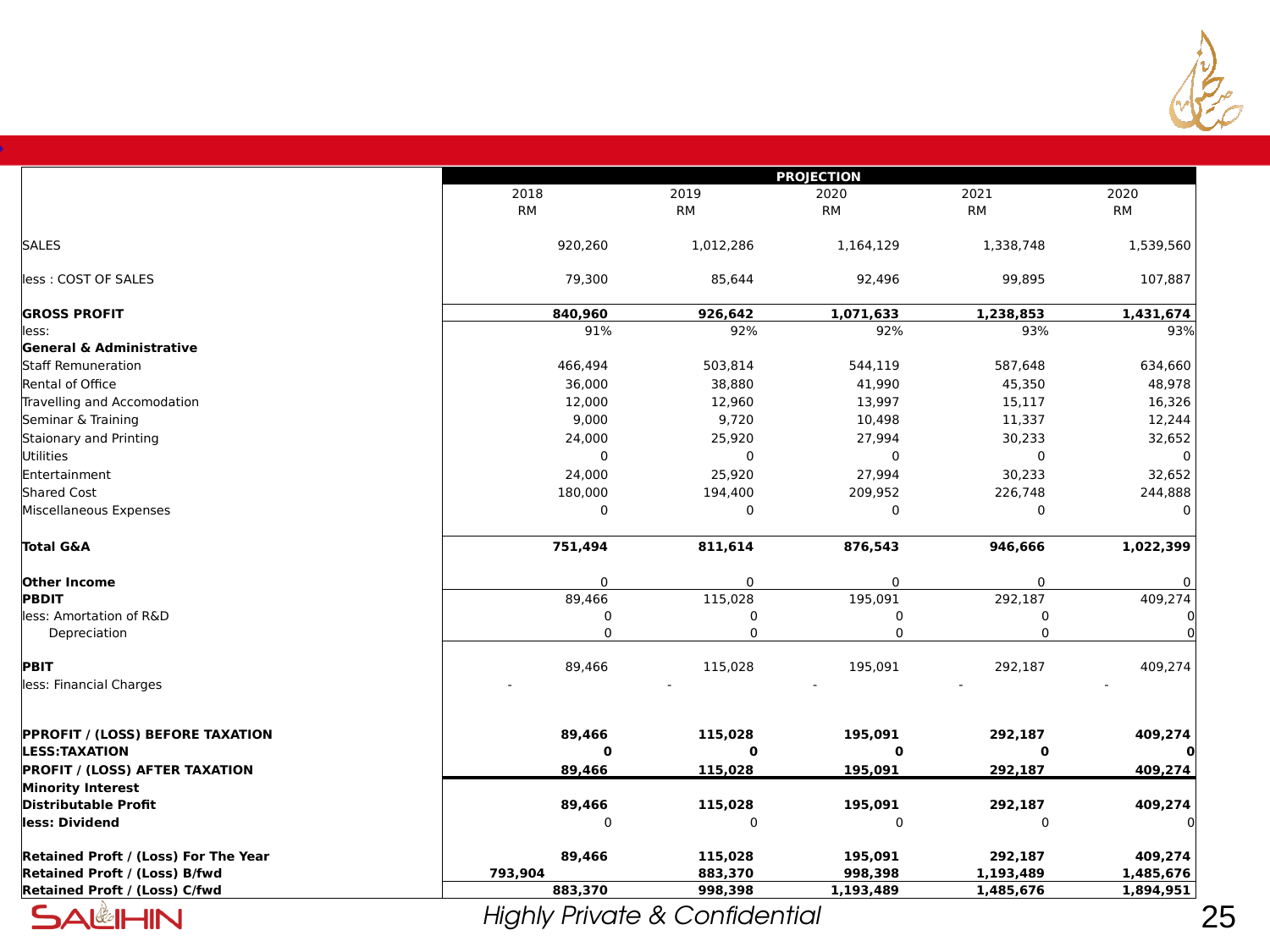

#
|  | PROJECTION |  |  |  |  |
| --- | --- | --- | --- | --- | --- |
|  | 2018 | 2019 | 2020 | 2021 | 2020 |
|  | RM | RM | RM | RM | RM |
|  |  |  |  |  |  |
| SALES | 920,260 | 1,012,286 | 1,164,129 | 1,338,748 | 1,539,560 |
|  |  |  |  |  |  |
| less : COST OF SALES | 79,300 | 85,644 | 92,496 | 99,895 | 107,887 |
|  |  |  |  |  |  |
| GROSS PROFIT | 840,960 | 926,642 | 1,071,633 | 1,238,853 | 1,431,674 |
| less: | 91% | 92% | 92% | 93% | 93% |
| General & Administrative |  |  |  |  |  |
| Staff Remuneration | 466,494 | 503,814 | 544,119 | 587,648 | 634,660 |
| Rental of Office | 36,000 | 38,880 | 41,990 | 45,350 | 48,978 |
| Travelling and Accomodation | 12,000 | 12,960 | 13,997 | 15,117 | 16,326 |
| Seminar & Training | 9,000 | 9,720 | 10,498 | 11,337 | 12,244 |
| Staionary and Printing | 24,000 | 25,920 | 27,994 | 30,233 | 32,652 |
| Utilities | 0 | 0 | 0 | 0 | 0 |
| Entertainment | 24,000 | 25,920 | 27,994 | 30,233 | 32,652 |
| Shared Cost | 180,000 | 194,400 | 209,952 | 226,748 | 244,888 |
| Miscellaneous Expenses | 0 | 0 | 0 | 0 | 0 |
|  |  |  |  |  |  |
| Total G&A | 751,494 | 811,614 | 876,543 | 946,666 | 1,022,399 |
|  |  |  |  |  |  |
| Other Income | 0 | 0 | 0 | 0 | 0 |
| PBDIT | 89,466 | 115,028 | 195,091 | 292,187 | 409,274 |
| less: Amortation of R&D | 0 | 0 | 0 | 0 | 0 |
| Depreciation | 0 | 0 | 0 | 0 | 0 |
|  |  |  |  |  |  |
| PBIT | 89,466 | 115,028 | 195,091 | 292,187 | 409,274 |
| less: Financial Charges | - | - | - | - | - |
|  |  |  |  |  |  |
| PPROFIT / (LOSS) BEFORE TAXATION | 89,466 | 115,028 | 195,091 | 292,187 | 409,274 |
| LESS:TAXATION | 0 | 0 | 0 | 0 | 0 |
| PROFIT / (LOSS) AFTER TAXATION | 89,466 | 115,028 | 195,091 | 292,187 | 409,274 |
| Minority Interest |  |  |  |  |  |
| Distributable Profit | 89,466 | 115,028 | 195,091 | 292,187 | 409,274 |
| less: Dividend | 0 | 0 | 0 | 0 | 0 |
|  |  |  |  |  |  |
| Retained Proft / (Loss) For The Year | 89,466 | 115,028 | 195,091 | 292,187 | 409,274 |
| Retained Proft / (Loss) B/fwd | 793,904 | 883,370 | 998,398 | 1,193,489 | 1,485,676 |
| Retained Proft / (Loss) C/fwd | 883,370 | 998,398 | 1,193,489 | 1,485,676 | 1,894,951 |
25